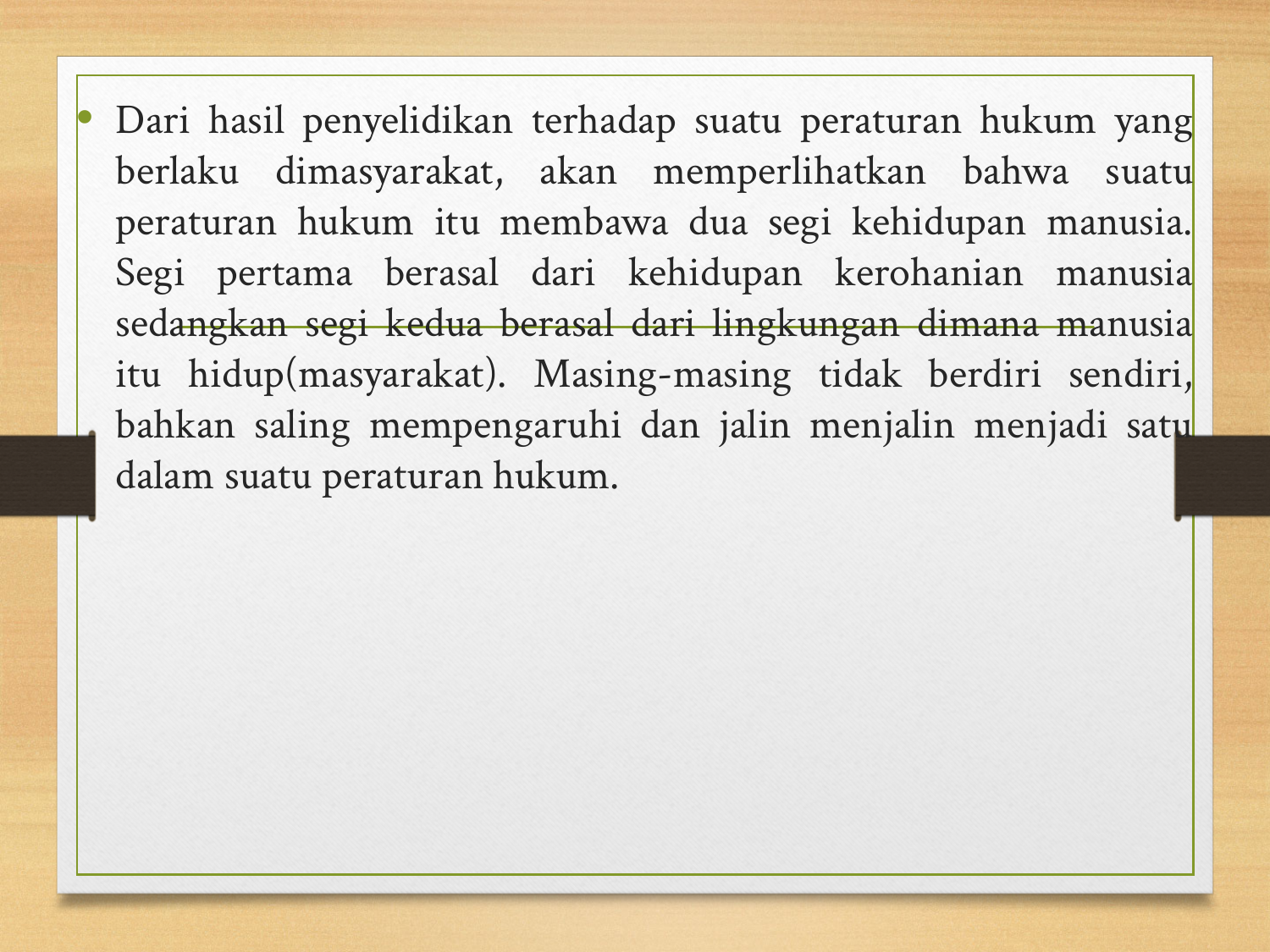

Dari hasil penyelidikan terhadap suatu peraturan hukum yang berlaku dimasyarakat, akan memperlihatkan bahwa suatu peraturan hukum itu membawa dua segi kehidupan manusia. Segi pertama berasal dari kehidupan kerohanian manusia sedangkan segi kedua berasal dari lingkungan dimana manusia itu hidup(masyarakat). Masing-masing tidak berdiri sendiri, bahkan saling mempengaruhi dan jalin menjalin menjadi satu dalam suatu peraturan hukum.